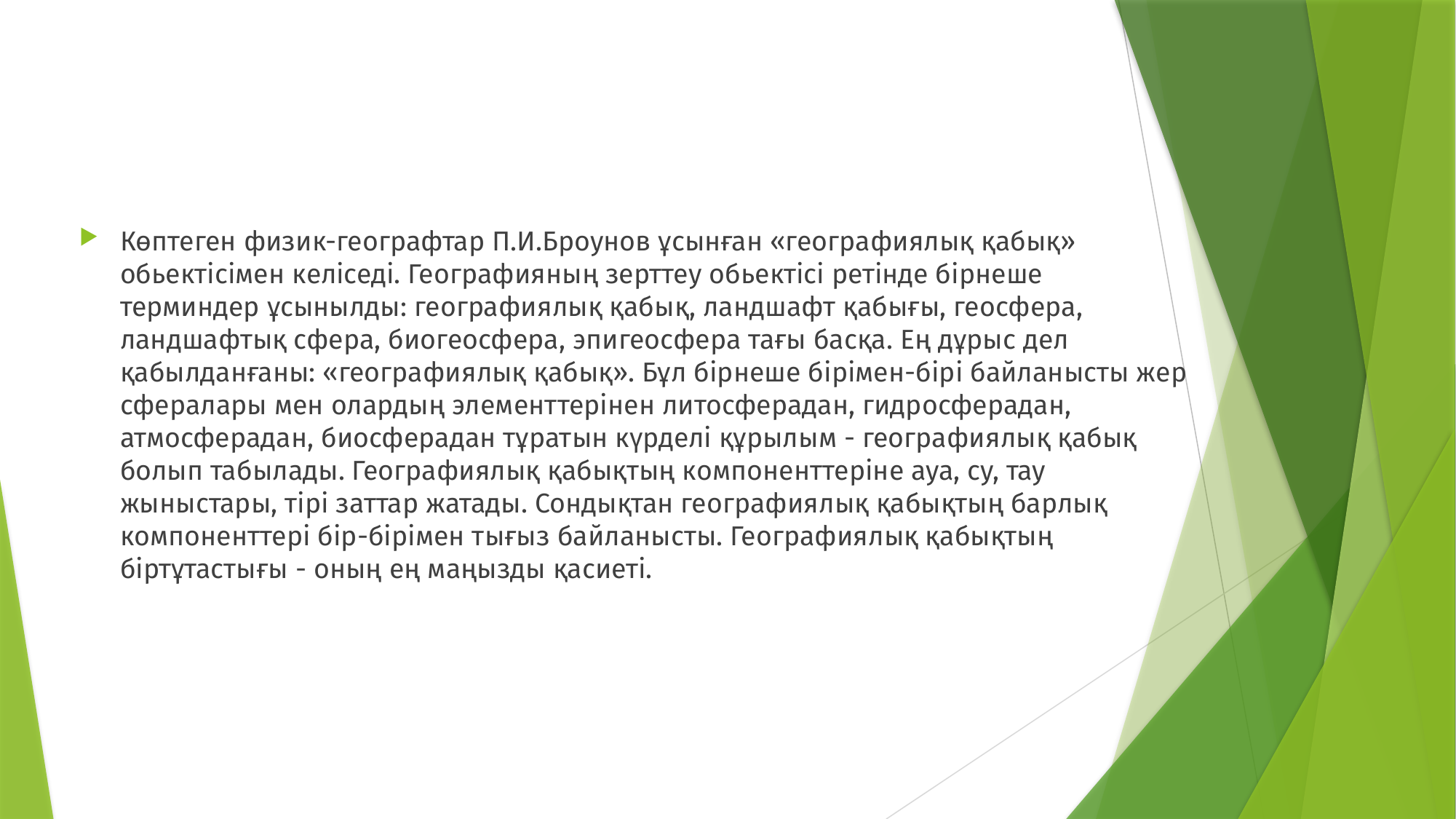

Көптеген физик-географтар П.И.Броунов ұсынған «географиялық қабық» обьектісімен келіседі. Географияның зерттеу обьектісі ретінде бірнеше терминдер ұсынылды: географиялық қабық, ландшафт қабығы, геосфера, ландшафтық сфера, биогеосфера, эпигеосфера тағы басқа. Ең дұрыс дел қабылданғаны: «географиялық қабық». Бұл бірнеше бірімен-бірі байланысты жер сфералары мен олардың элементтерінен литосферадан, гидросферадан, атмосферадан, биосферадан тұратын күрделі құрылым - географиялық қабық болып табылады. Географиялық қабықтың компоненттеріне ауа, су, тау жыныстары, тірі заттар жатады. Сондықтан географиялық қабықтың барлық компоненттері бір-бірімен тығыз байланысты. Географиялық қабықтың біртұтастығы - оның ең маңызды қасиеті.